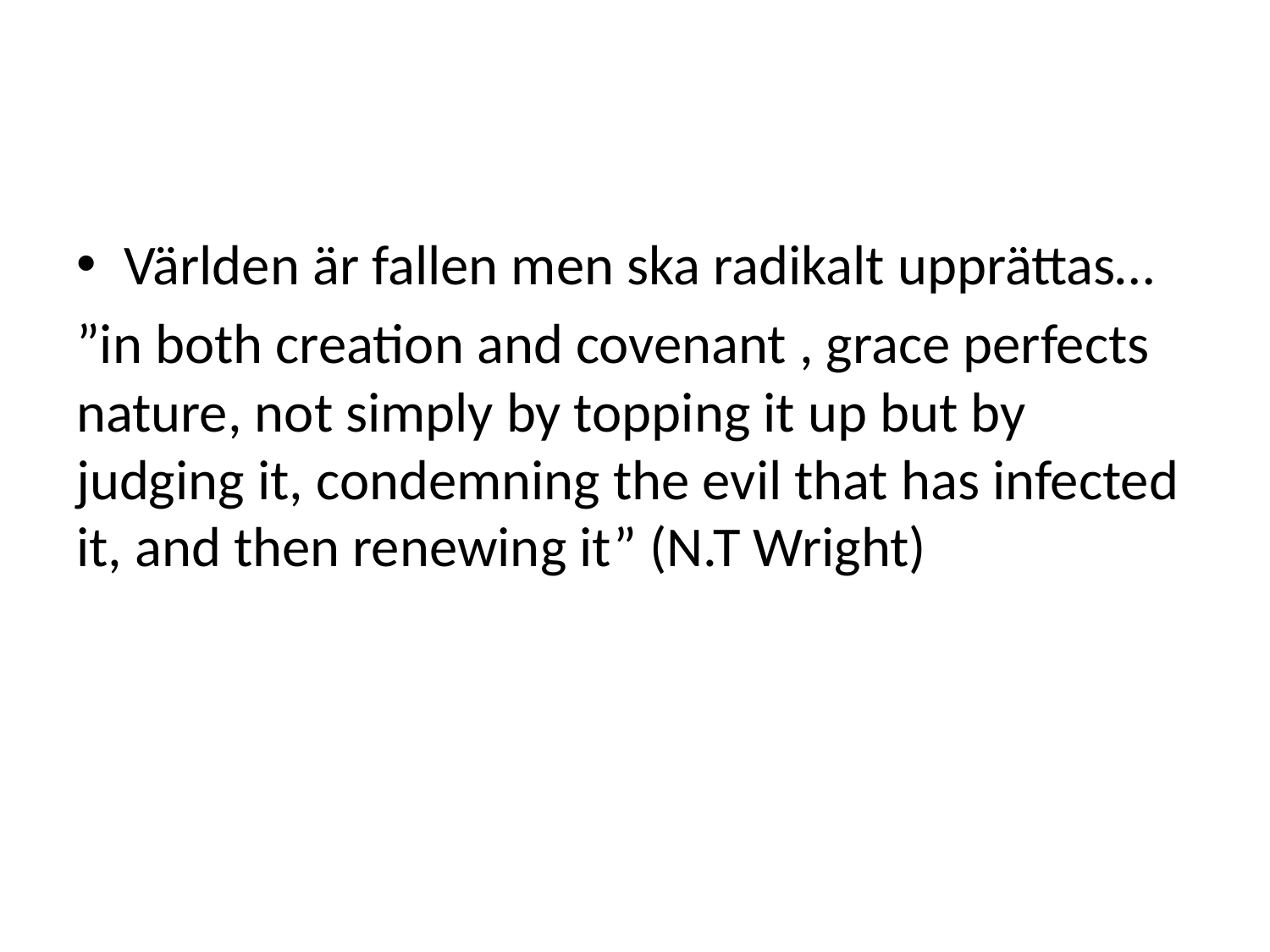

#
Världen är fallen men ska radikalt upprättas…
”in both creation and covenant , grace perfects nature, not simply by topping it up but by judging it, condemning the evil that has infected it, and then renewing it” (N.T Wright)